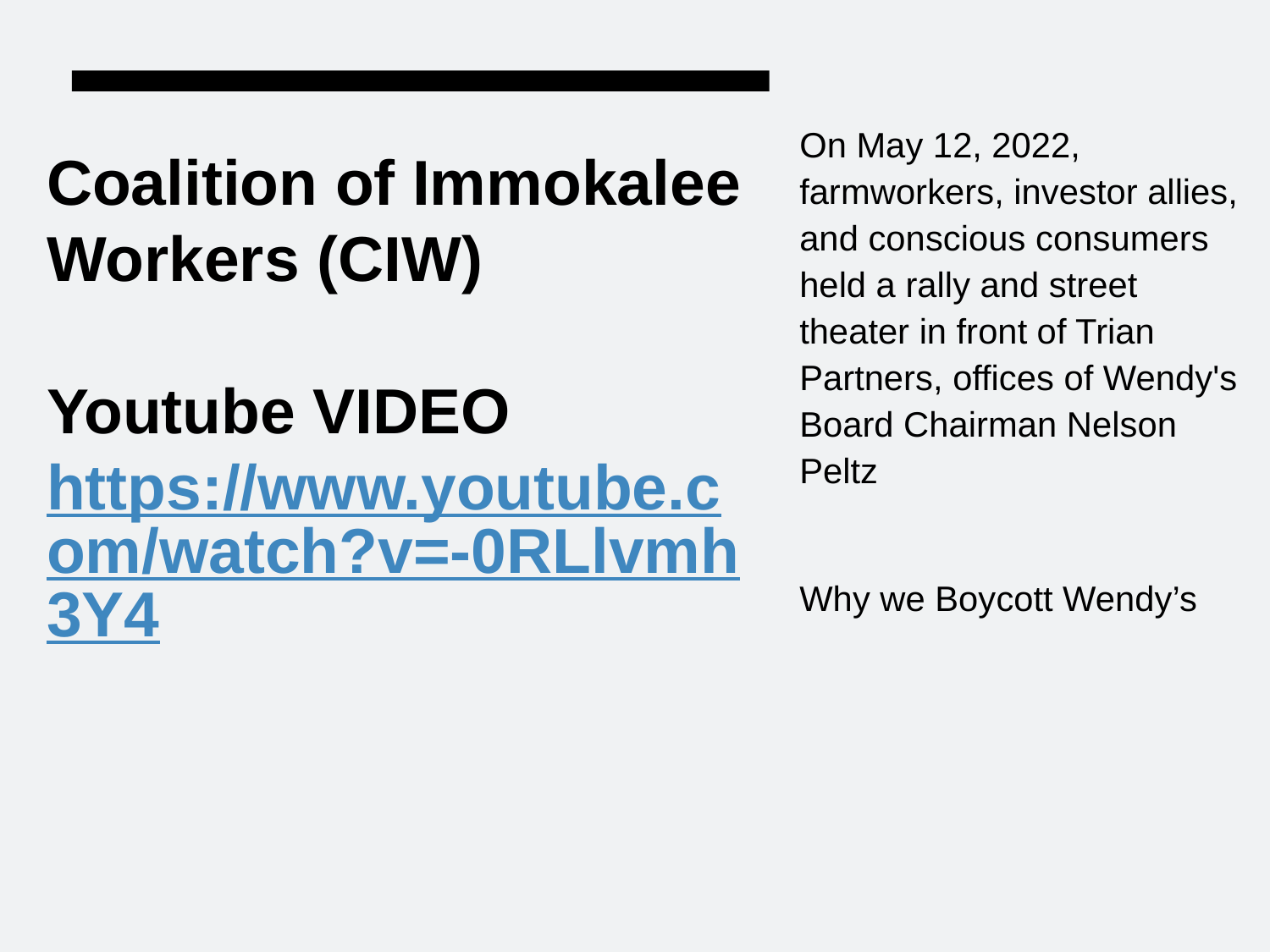

On May 12, 2022, farmworkers, investor allies, and conscious consumers held a rally and street theater in front of Trian Partners, offices of Wendy's Board Chairman Nelson Peltz

Why we Boycott Wendy’s
# Coalition of Immokalee Workers (CIW) Youtube VIDEO https://www.youtube.com/watch?v=-0RLlvmh3Y4